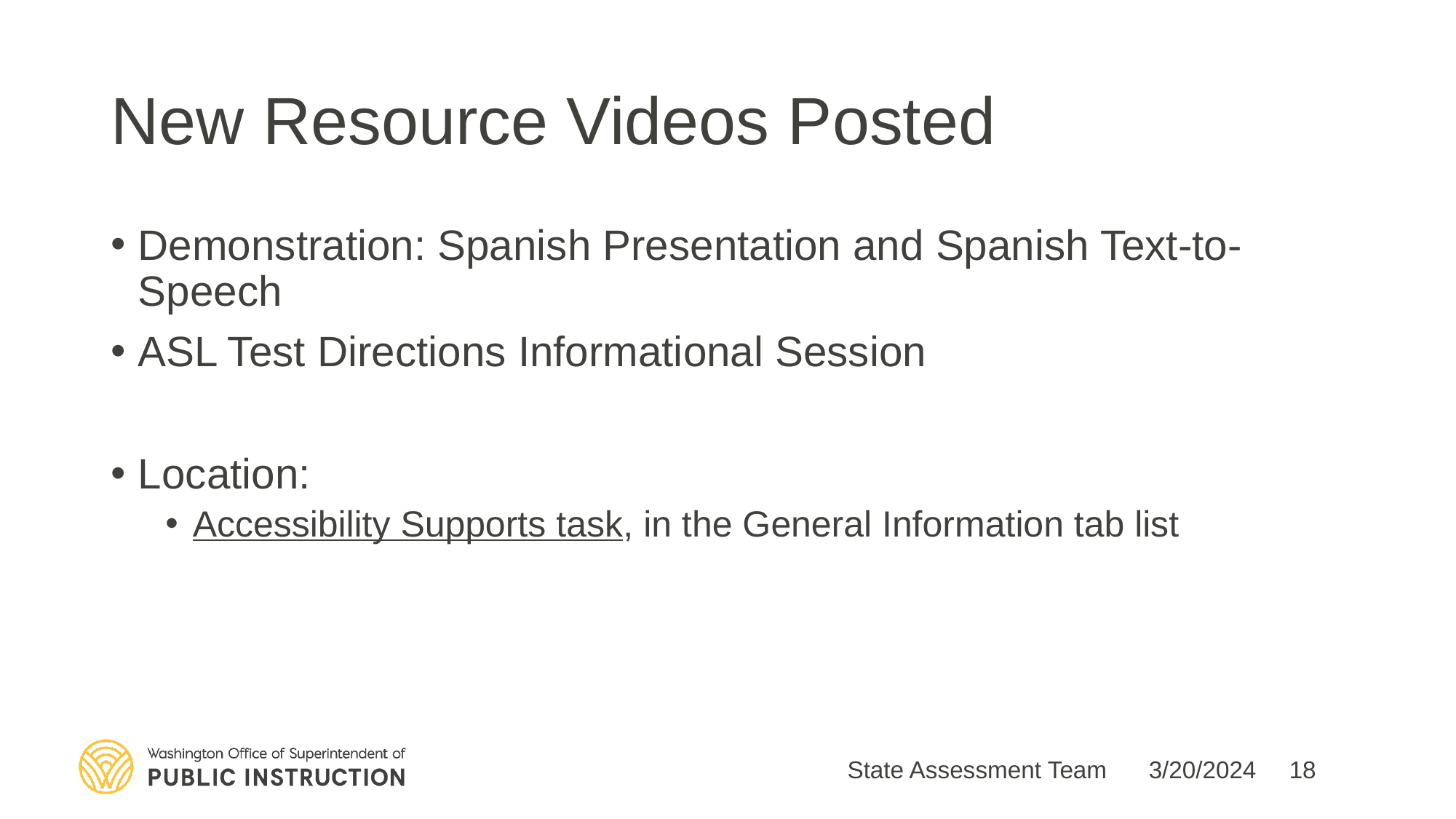

# New Resource Videos Posted
Demonstration: Spanish Presentation and Spanish Text-to-Speech
ASL Test Directions Informational Session

Location:
Accessibility Supports task, in the General Information tab list
State Assessment Team
3/20/2024
18